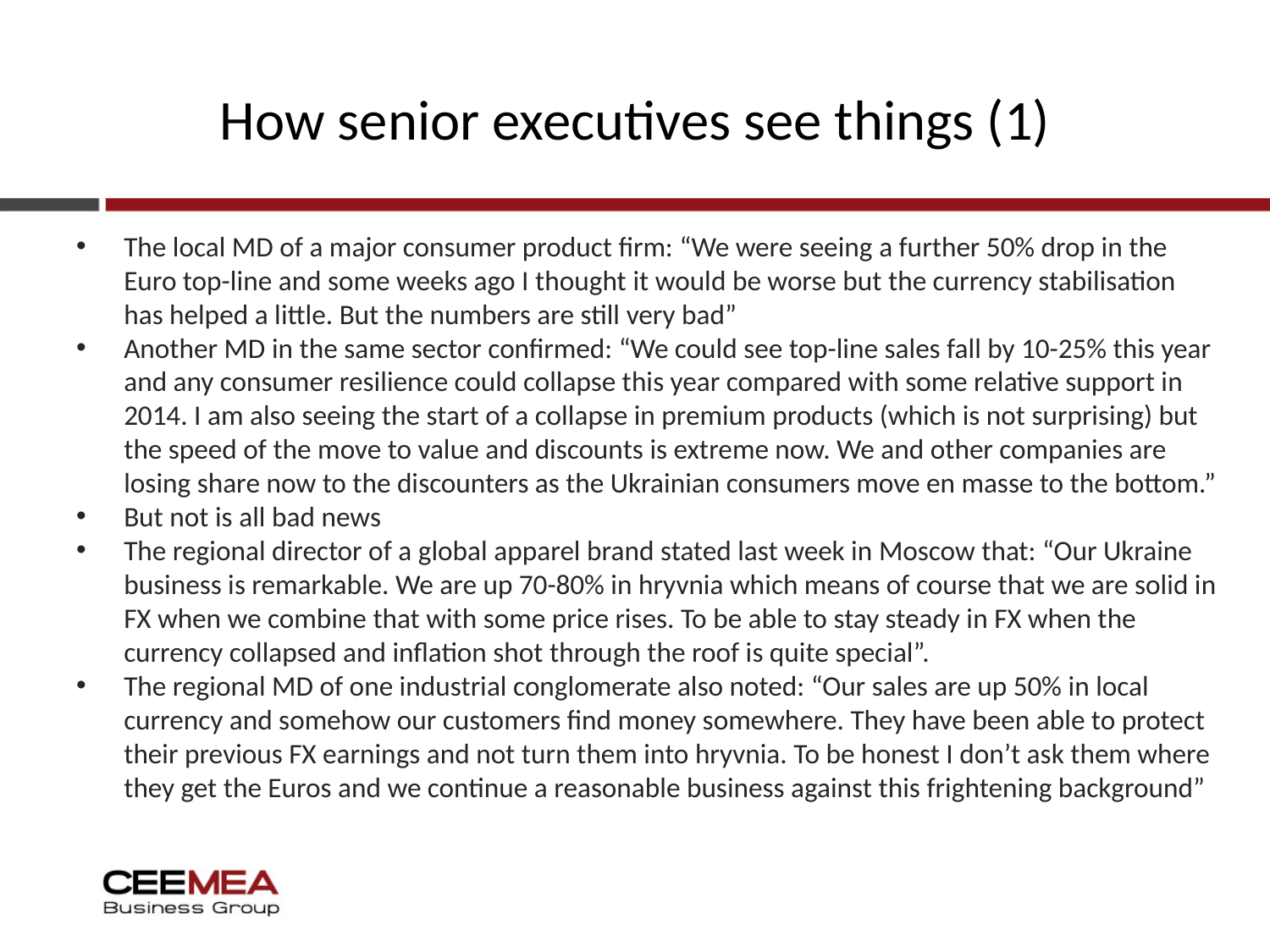

# How senior executives see things (1)
The local MD of a major consumer product firm: “We were seeing a further 50% drop in the Euro top-line and some weeks ago I thought it would be worse but the currency stabilisation has helped a little. But the numbers are still very bad”
Another MD in the same sector confirmed: “We could see top-line sales fall by 10-25% this year and any consumer resilience could collapse this year compared with some relative support in 2014. I am also seeing the start of a collapse in premium products (which is not surprising) but the speed of the move to value and discounts is extreme now. We and other companies are losing share now to the discounters as the Ukrainian consumers move en masse to the bottom.”
But not is all bad news
The regional director of a global apparel brand stated last week in Moscow that: “Our Ukraine business is remarkable. We are up 70-80% in hryvnia which means of course that we are solid in FX when we combine that with some price rises. To be able to stay steady in FX when the currency collapsed and inflation shot through the roof is quite special”.
The regional MD of one industrial conglomerate also noted: “Our sales are up 50% in local currency and somehow our customers find money somewhere. They have been able to protect their previous FX earnings and not turn them into hryvnia. To be honest I don’t ask them where they get the Euros and we continue a reasonable business against this frightening background”